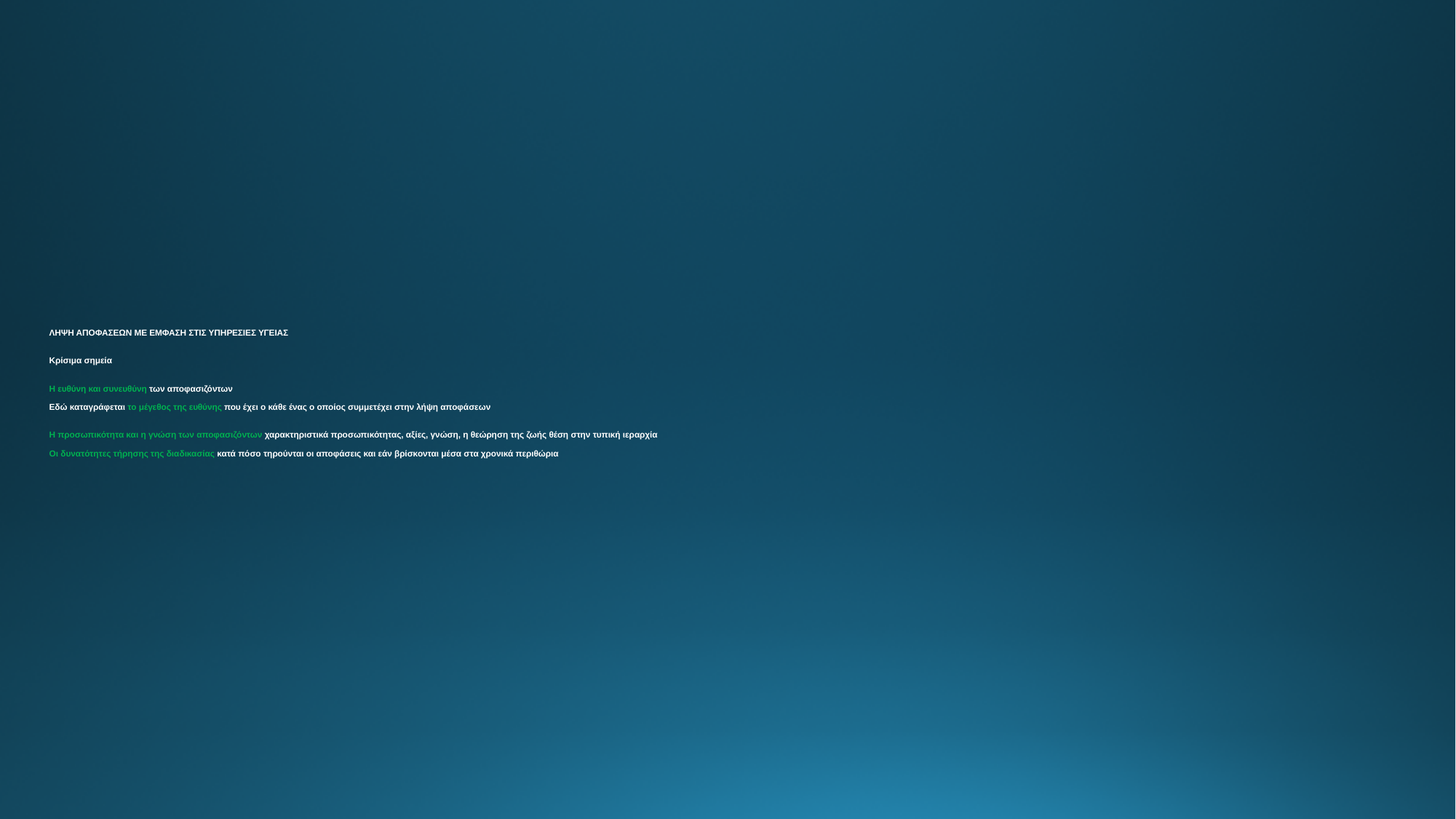

# ΛΗΨΗ ΑΠΟΦΑΣΕΩΝ ΜΕ ΕΜΦΑΣΗ ΣΤΙΣ ΥΠΗΡΕΣΙΕΣ ΥΓΕΙΑΣ Κρίσιμα σημεία Η ευθύνη και συνευθύνη των αποφασιζόντων Εδώ καταγράφεται το μέγεθος της ευθύνης που έχει ο κάθε ένας ο οποίος συμμετέχει στην λήψη αποφάσεων Η προσωπικότητα και η γνώση των αποφασιζόντων χαρακτηριστικά προσωπικότητας, αξίες, γνώση, η θεώρηση της ζωής θέση στην τυπική ιεραρχία Οι δυνατότητες τήρησης της διαδικασίας κατά πόσο τηρούνται οι αποφάσεις και εάν βρίσκονται μέσα στα χρονικά περιθώρια